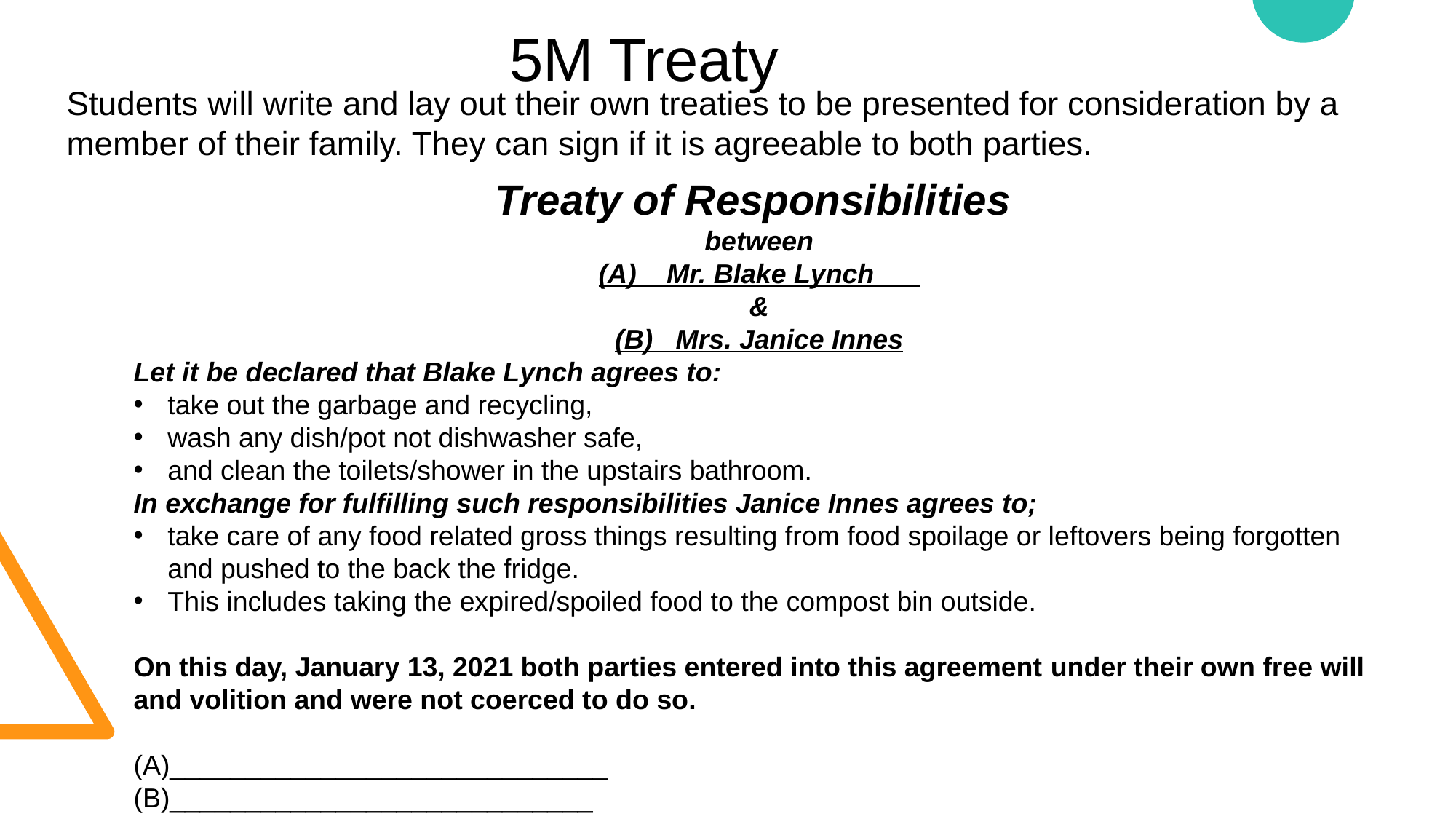

5M Treaty
Students will write and lay out their own treaties to be presented for consideration by a member of their family. They can sign if it is agreeable to both parties.
Treaty of Responsibilities
between
(A)__Mr. Blake Lynch___
&
(B)   Mrs. Janice Innes
Let it be declared that Blake Lynch agrees to:
take out the garbage and recycling,
wash any dish/pot not dishwasher safe,
and clean the toilets/shower in the upstairs bathroom.
In exchange for fulfilling such responsibilities Janice Innes agrees to;
take care of any food related gross things resulting from food spoilage or leftovers being forgotten and pushed to the back the fridge.
This includes taking the expired/spoiled food to the compost bin outside.

On this day, January 13, 2021 both parties entered into this agreement under their own free will and volition and were not coerced to do so.
(A)_____________________________                                            (B)____________________________